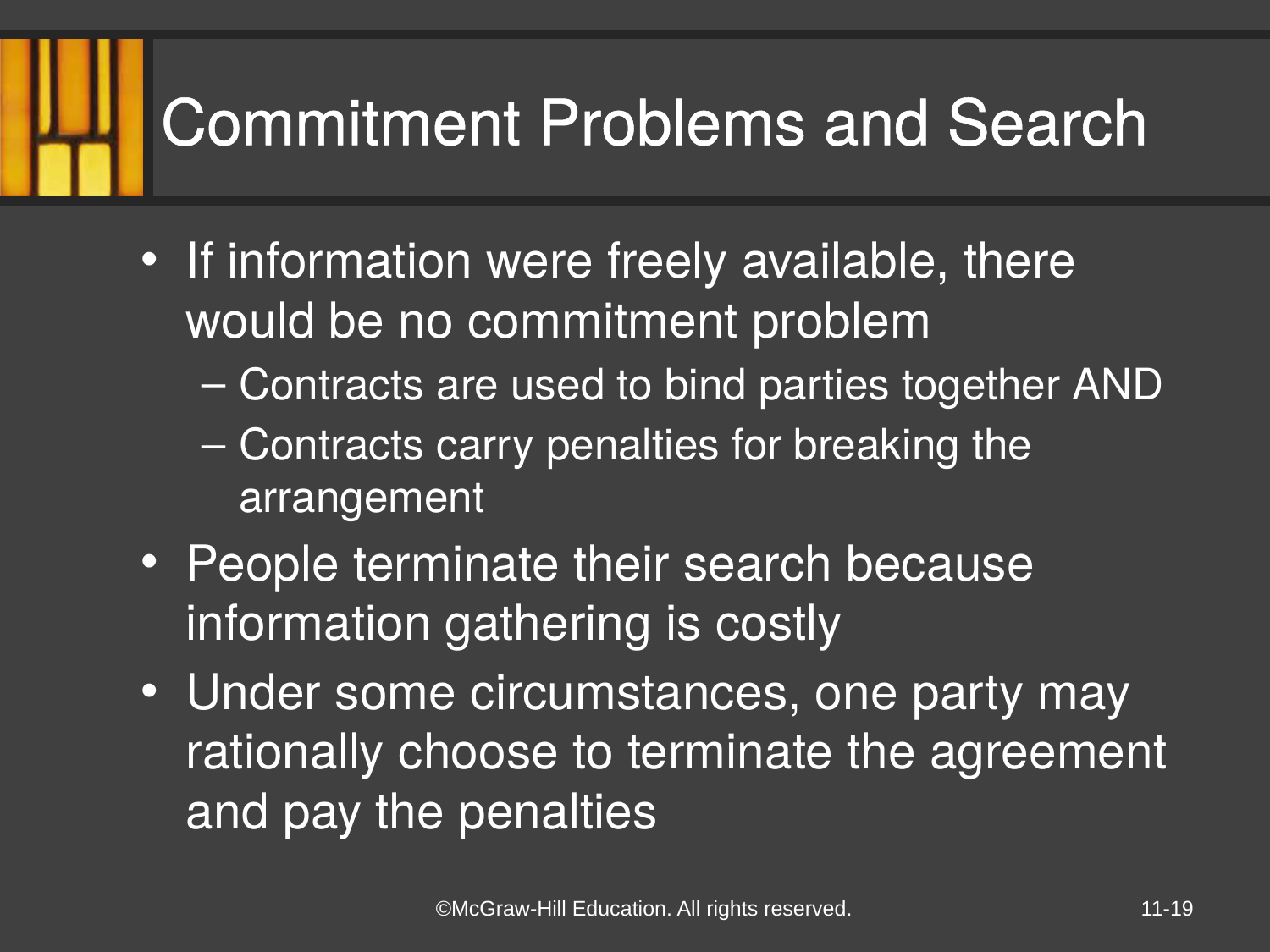

# Commitment Problems and Search
If information were freely available, there would be no commitment problem
Contracts are used to bind parties together AND
Contracts carry penalties for breaking the arrangement
People terminate their search because information gathering is costly
Under some circumstances, one party may rationally choose to terminate the agreement and pay the penalties
11-19
©McGraw-Hill Education. All rights reserved.